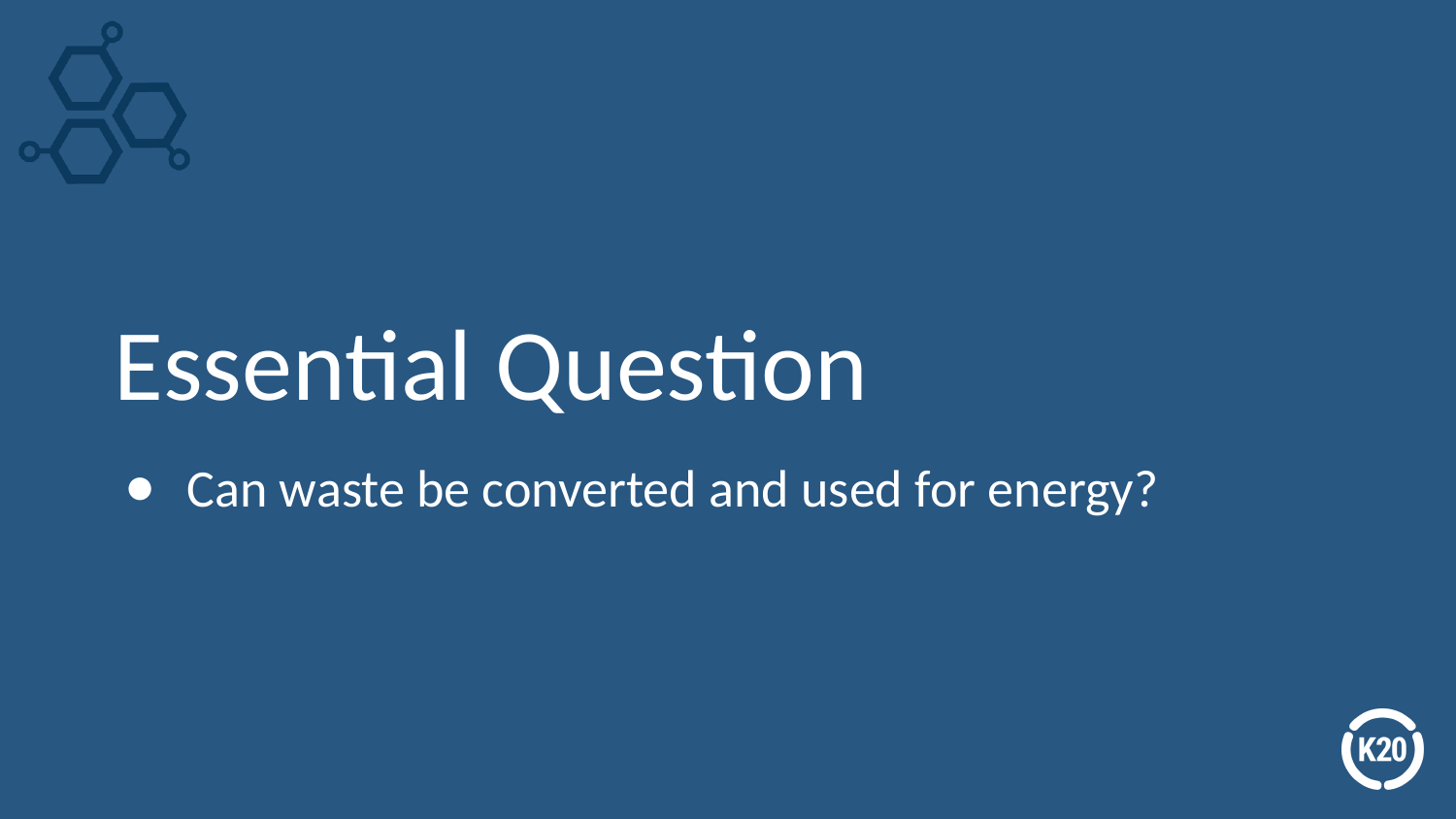

# Essential Question
Can waste be converted and used for energy?